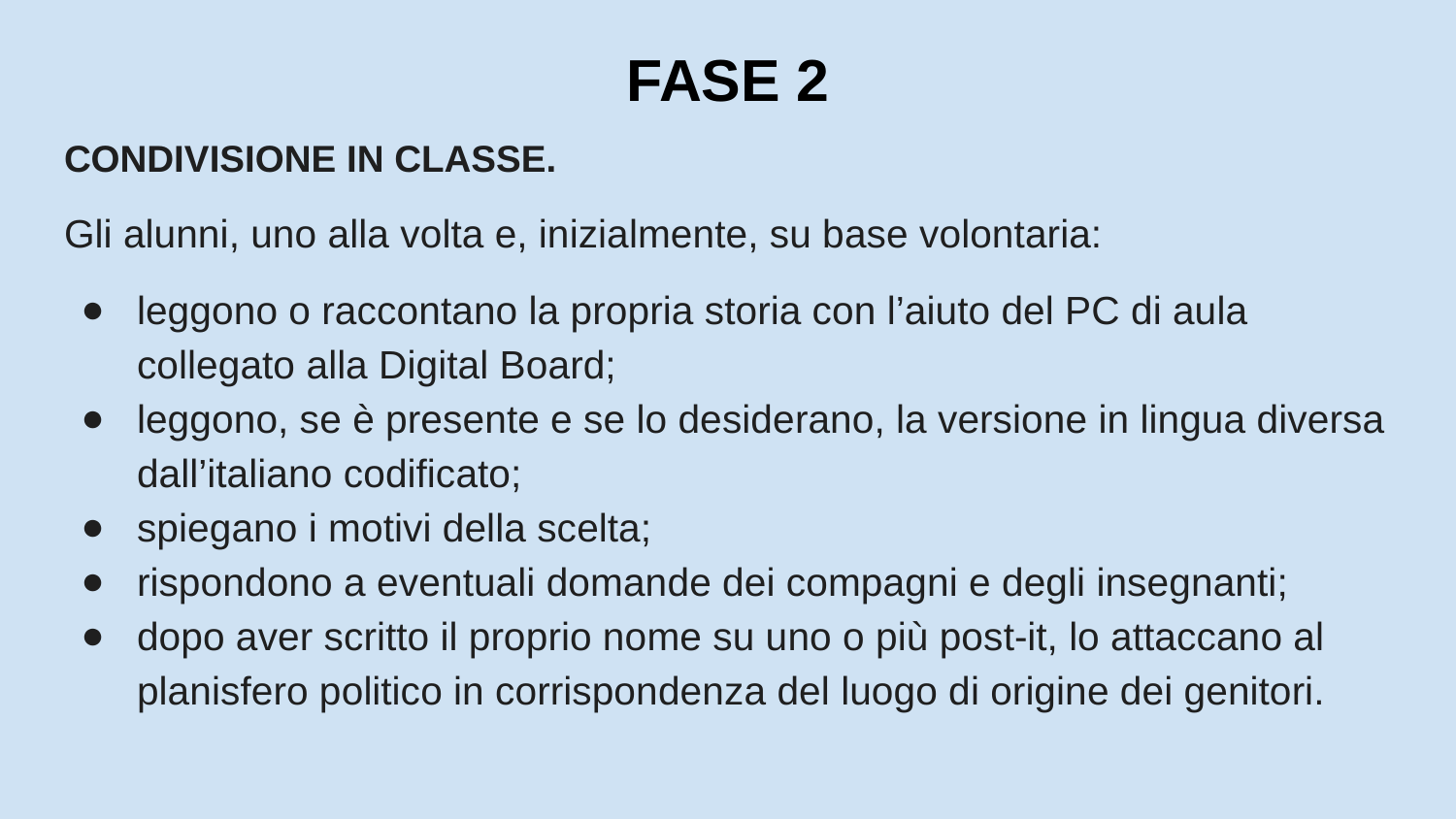

# FASE 2
CONDIVISIONE IN CLASSE.
Gli alunni, uno alla volta e, inizialmente, su base volontaria:
leggono o raccontano la propria storia con l’aiuto del PC di aula collegato alla Digital Board;
leggono, se è presente e se lo desiderano, la versione in lingua diversa dall’italiano codificato;
spiegano i motivi della scelta;
rispondono a eventuali domande dei compagni e degli insegnanti;
dopo aver scritto il proprio nome su uno o più post-it, lo attaccano al planisfero politico in corrispondenza del luogo di origine dei genitori.